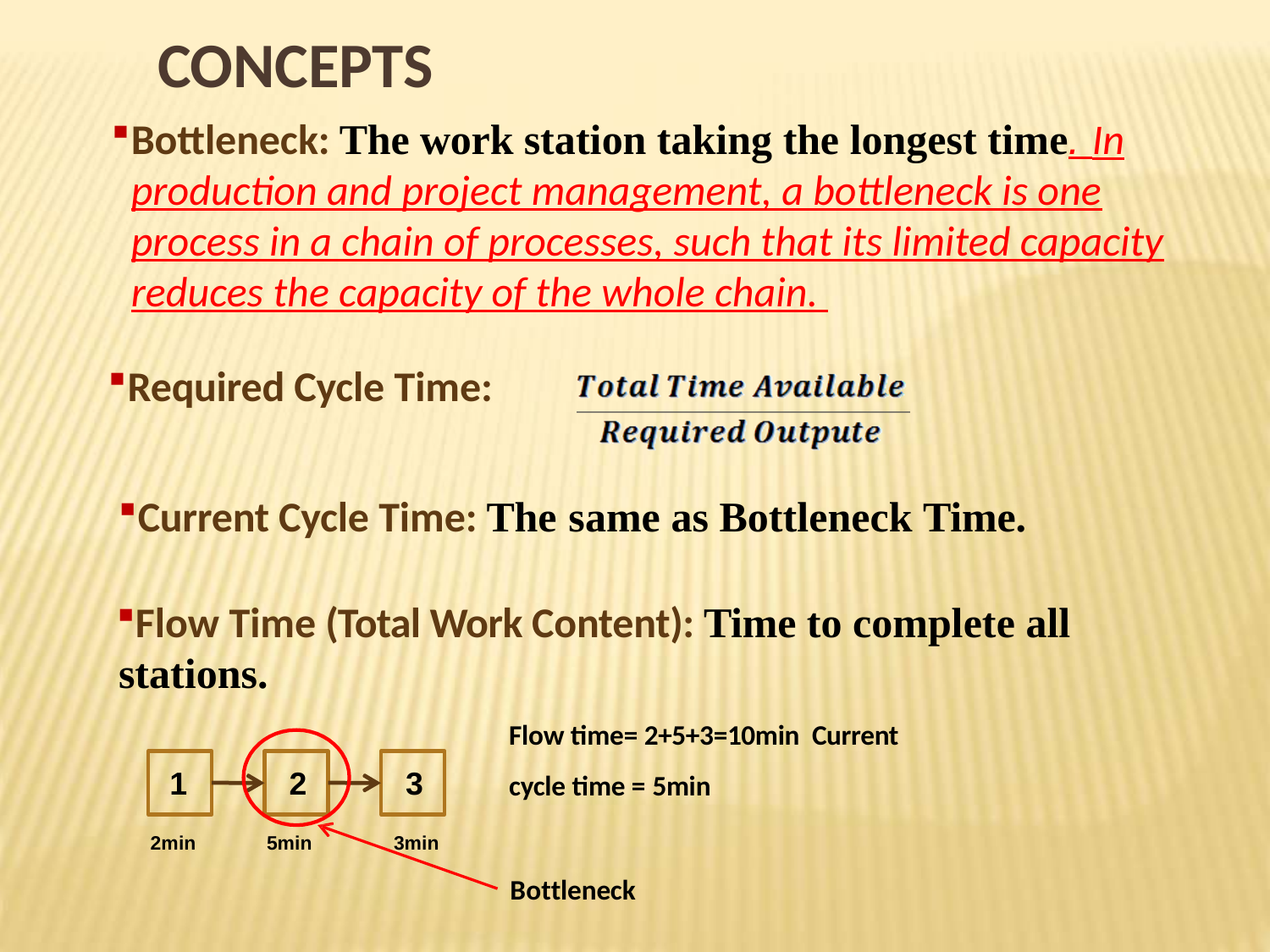

# CONCEPTS
Bottleneck: The work station taking the longest time. In production and project management, a bottleneck is one process in a chain of processes, such that its limited capacity reduces the capacity of the whole chain.

Required Cycle Time:

Current Cycle Time: The same as Bottleneck Time.

Flow Time (Total Work Content): Time to complete all  stations.
Flow time= 2+5+3=10min  Current cycle time = 5min

1	2	3
2min	5min	3min
Bottleneck